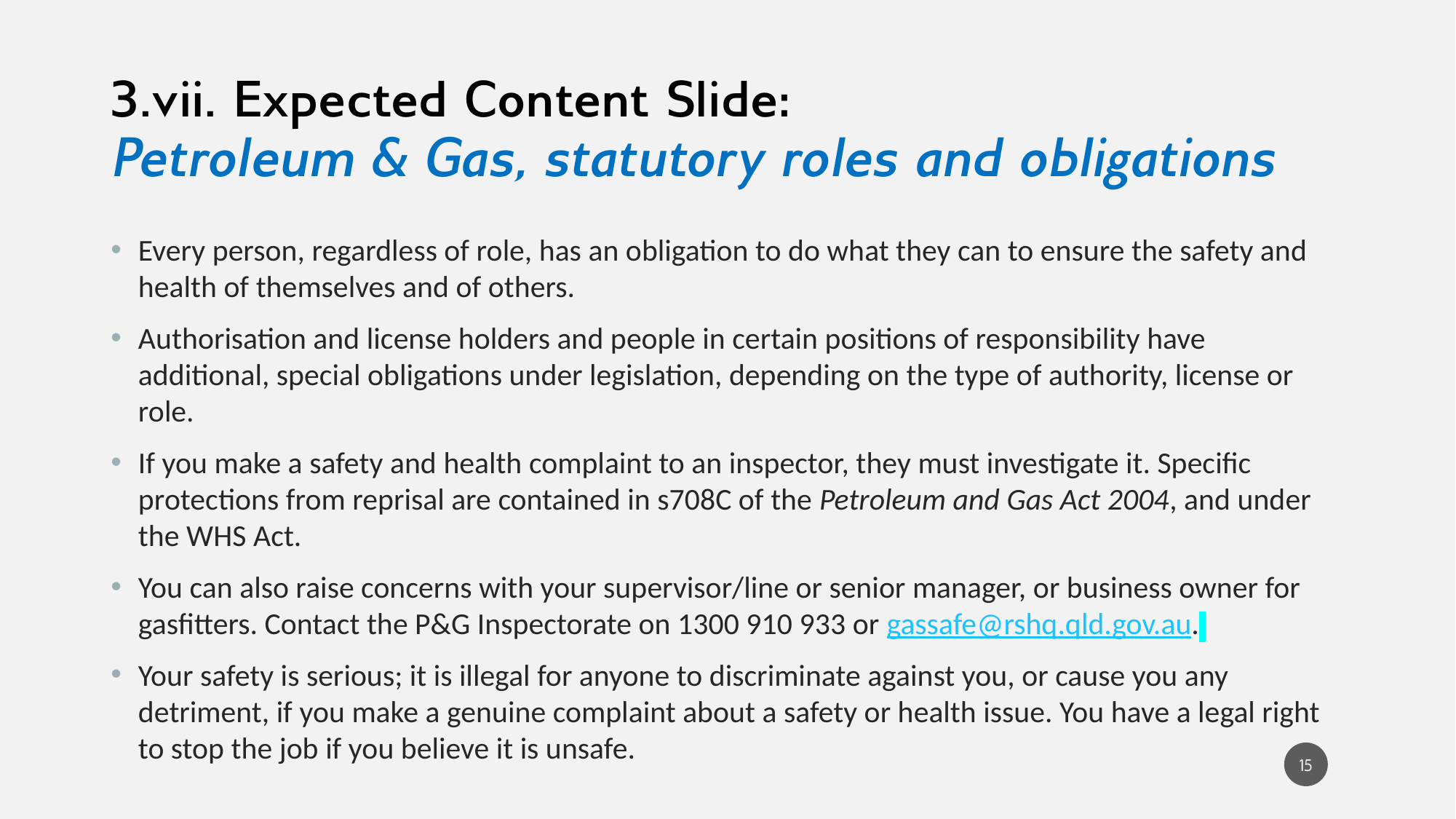

3.vii. Expected Content Slide:
Petroleum & Gas, statutory roles and obligations
Every person, regardless of role, has an obligation to do what they can to ensure the safety and health of themselves and of others.
Authorisation and license holders and people in certain positions of responsibility have additional, special obligations under legislation, depending on the type of authority, license or role.
If you make a safety and health complaint to an inspector, they must investigate it. Specific protections from reprisal are contained in s708C of the Petroleum and Gas Act 2004, and under the WHS Act.
You can also raise concerns with your supervisor/line or senior manager, or business owner for gasfitters. Contact the P&G Inspectorate on 1300 910 933 or gassafe@rshq.qld.gov.au.
Your safety is serious; it is illegal for anyone to discriminate against you, or cause you any detriment, if you make a genuine complaint about a safety or health issue. You have a legal right to stop the job if you believe it is unsafe.
15